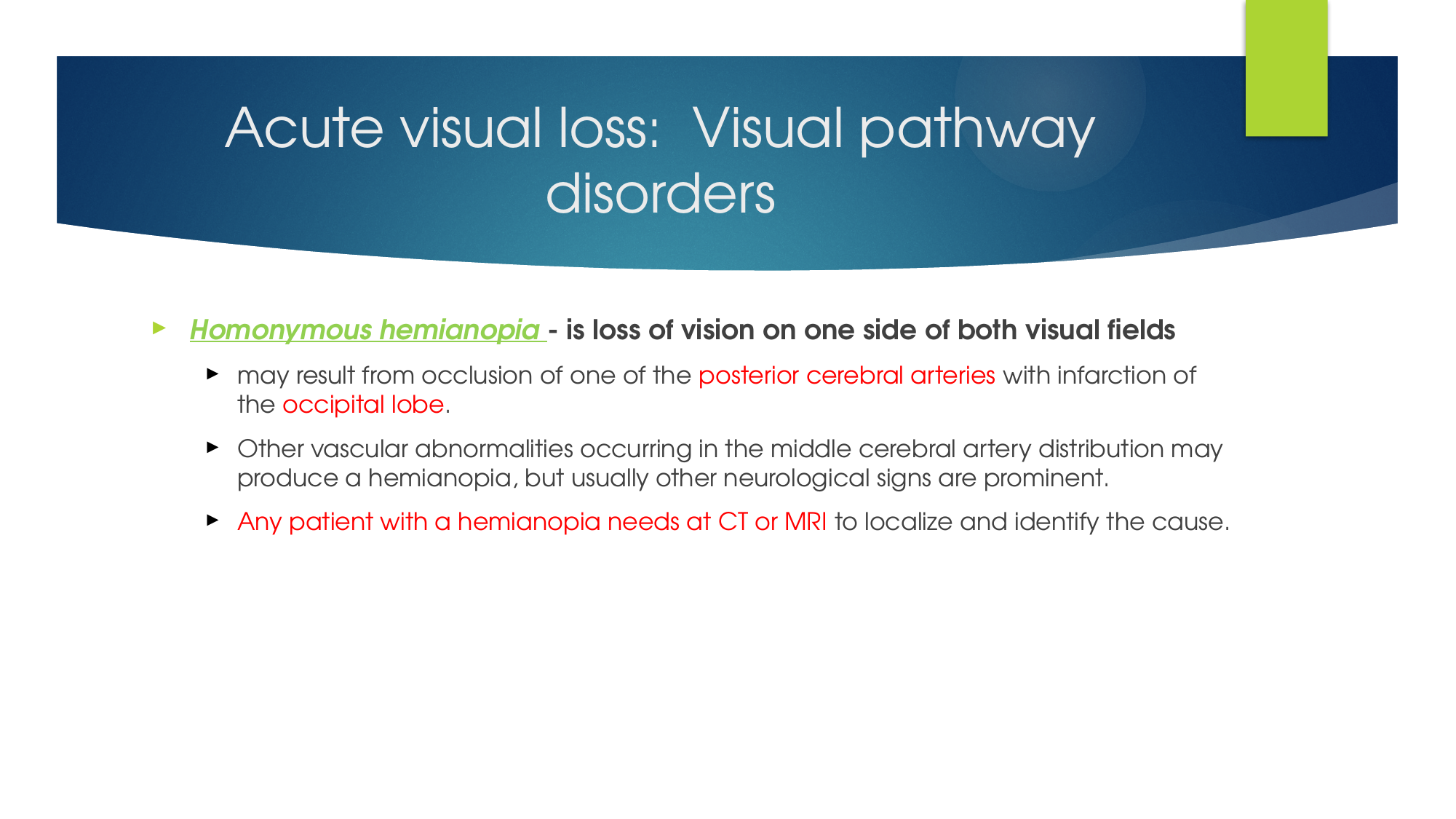

# Acute visual loss:  Visual pathway disorders
Homonymous hemianopia - is loss of vision on one side of both visual fields
may result from occlusion of one of the posterior cerebral arteries with infarction of the occipital lobe.
Other vascular abnormalities occurring in the middle cerebral artery distribution may produce a hemianopia, but usually other neurological signs are prominent.
Any patient with a hemianopia needs at CT or MRI to localize and identify the cause.